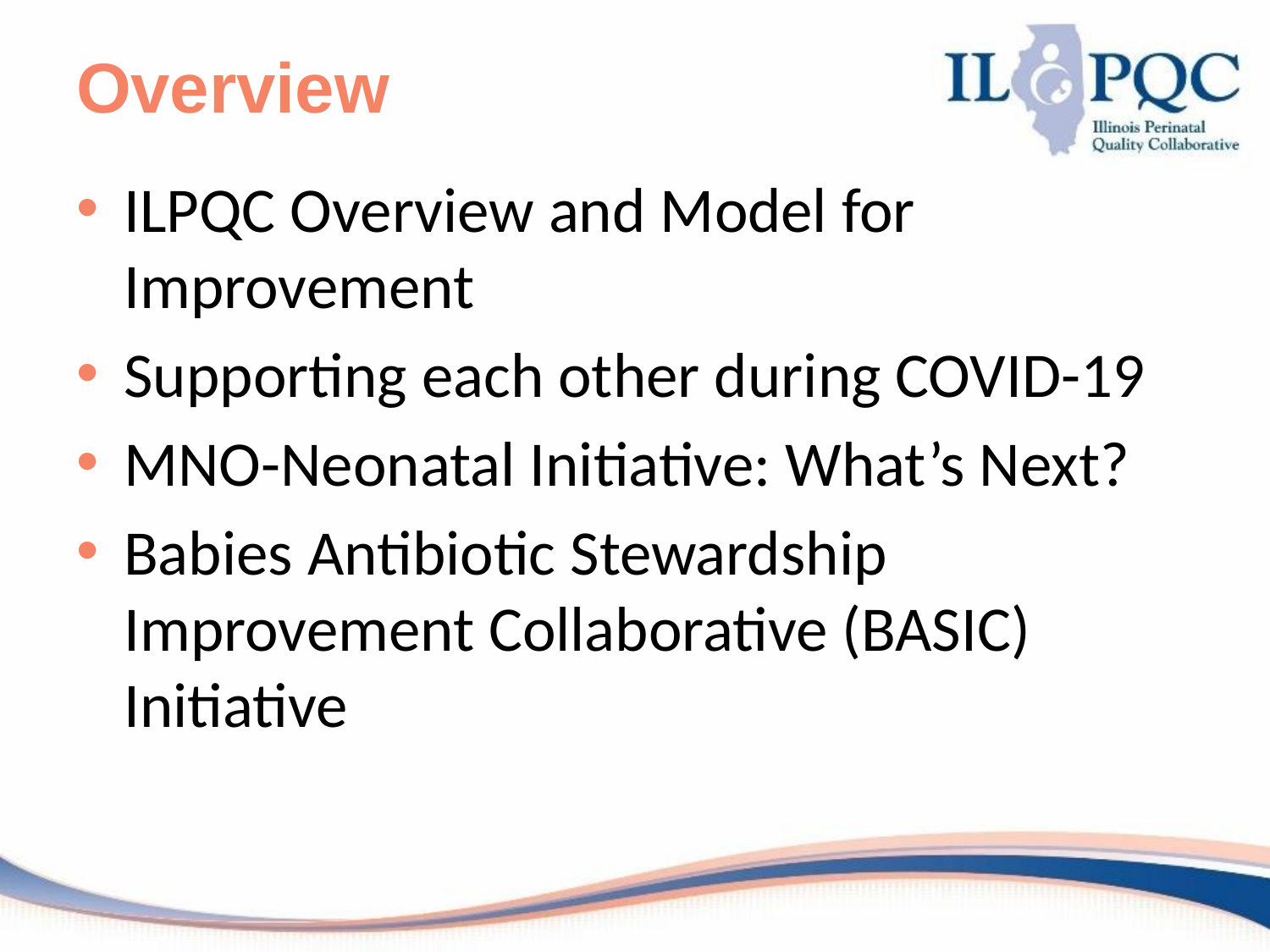

# Overview
ILPQC Overview and Model for Improvement
Supporting each other during COVID-19
MNO-Neonatal Initiative: What’s Next?
Babies Antibiotic Stewardship Improvement Collaborative (BASIC) Initiative